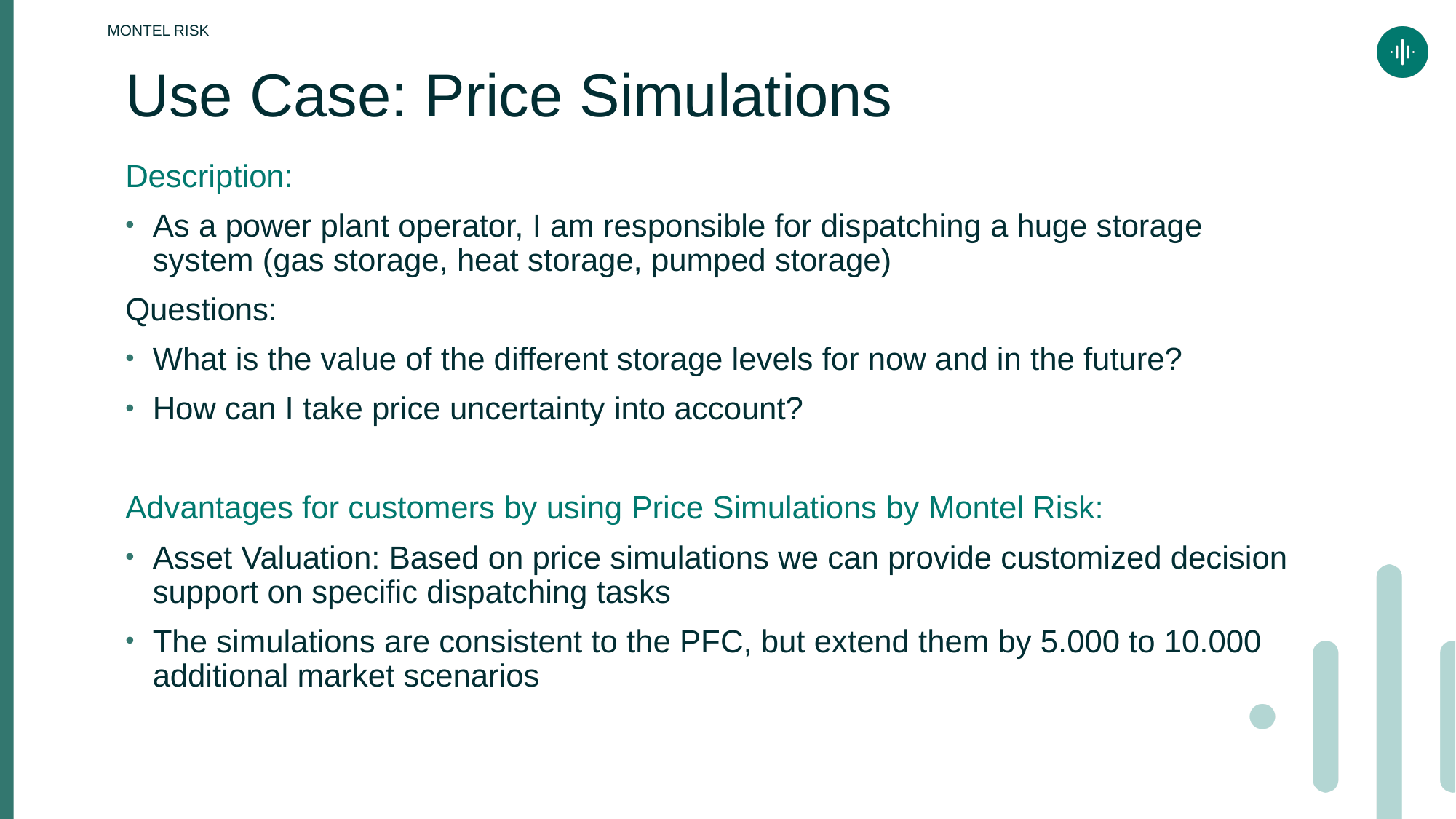

Use Case: Price Simulations
Description:
As a power plant operator, I am responsible for dispatching a huge storage system (gas storage, heat storage, pumped storage)
Questions:
What is the value of the different storage levels for now and in the future?
How can I take price uncertainty into account?

Advantages for customers by using Price Simulations by Montel Risk:
Asset Valuation: Based on price simulations we can provide customized decision support on specific dispatching tasks
The simulations are consistent to the PFC, but extend them by 5.000 to 10.000 additional market scenarios